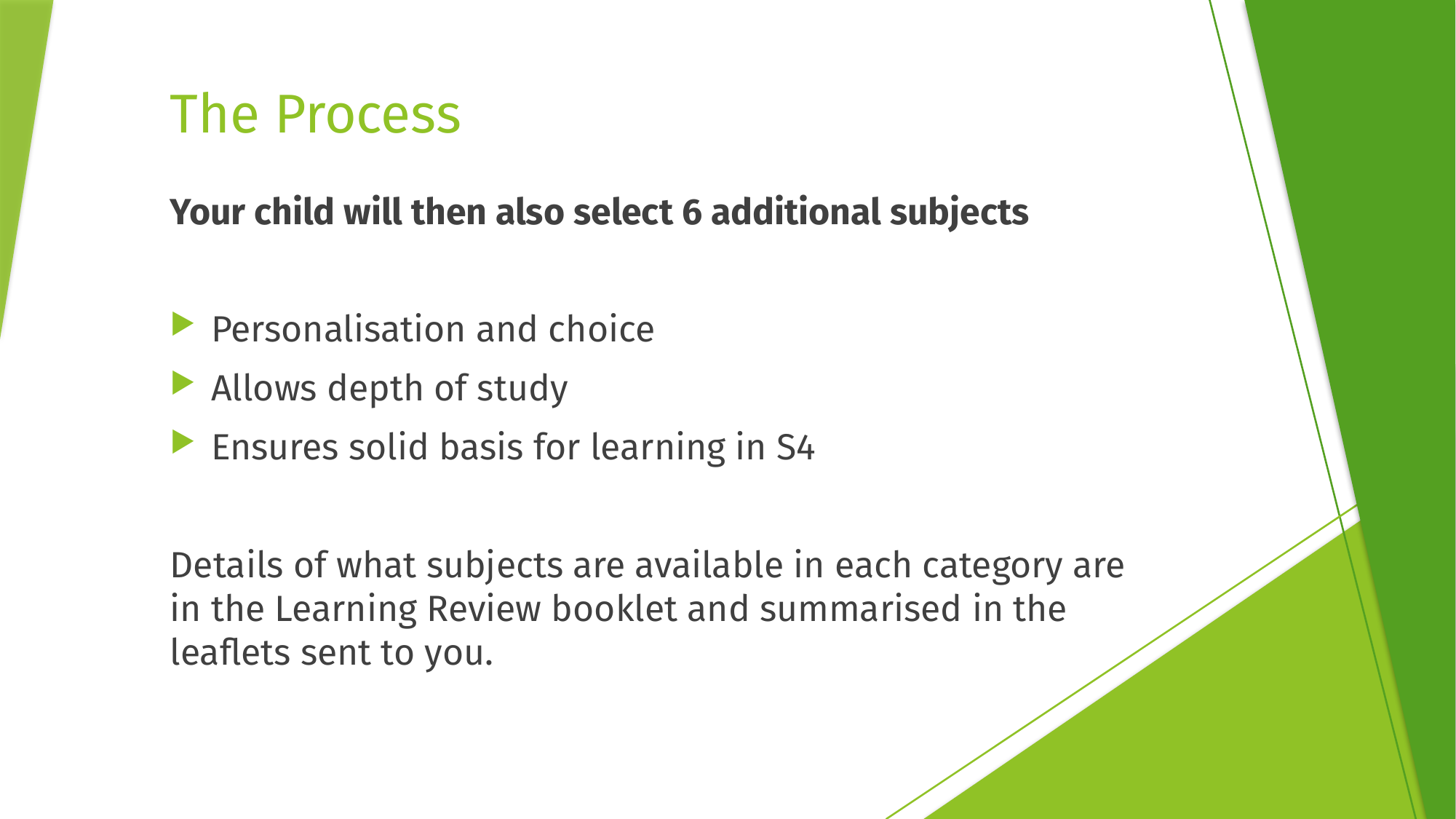

# The Process
Your child will then also select 6 additional subjects

Personalisation and choice
Allows depth of study
Ensures solid basis for learning in S4

Details of what subjects are available in each category are in the Learning Review booklet and summarised in the leaflets sent to you.